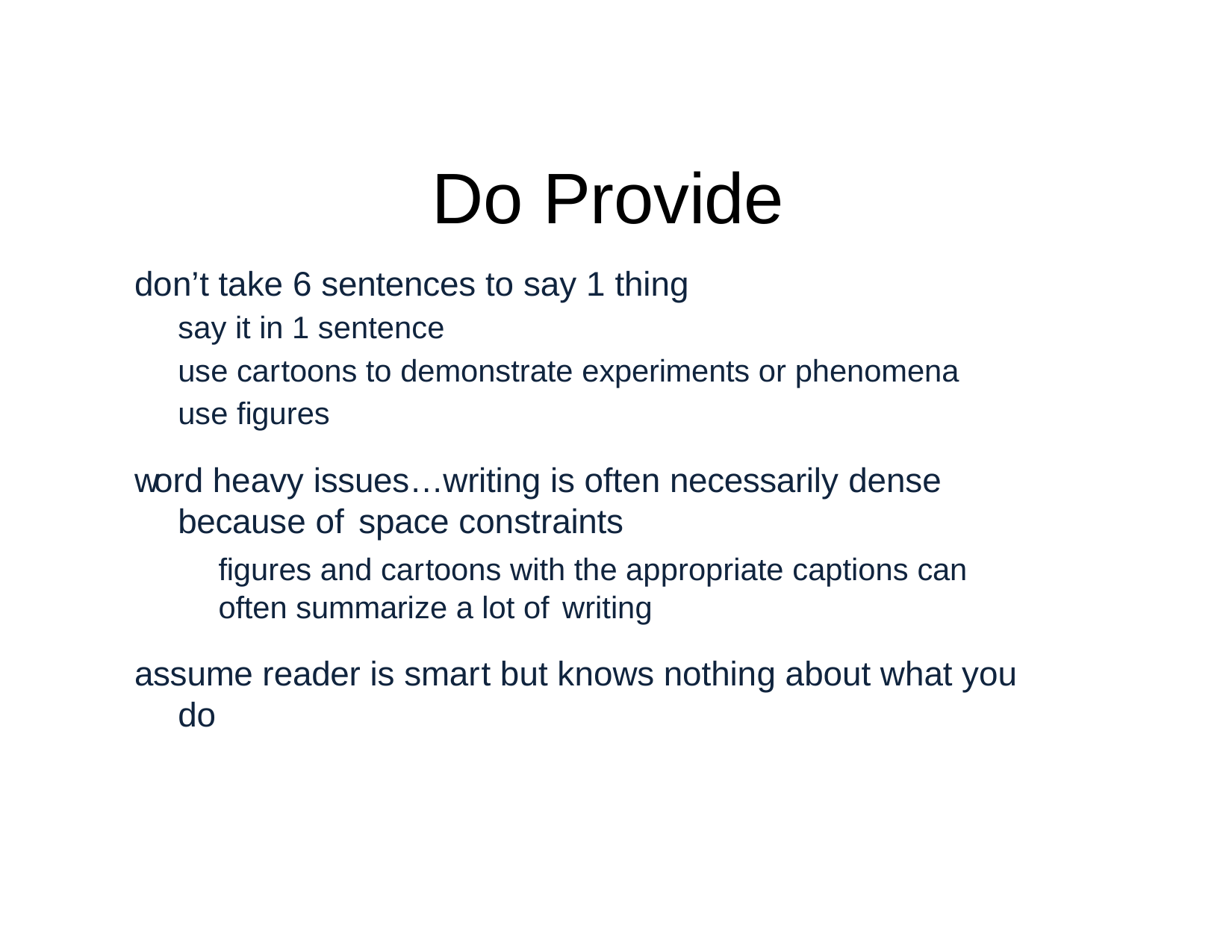

# Do Provide
don’t take 6 sentences to say 1 thing
say it in 1 sentence
use cartoons to demonstrate experiments or phenomena
use figures
word heavy issues…writing is often necessarily dense because of space constraints
	figures and cartoons with the appropriate captions can often summarize a lot of writing
assume reader is smart but knows nothing about what you do